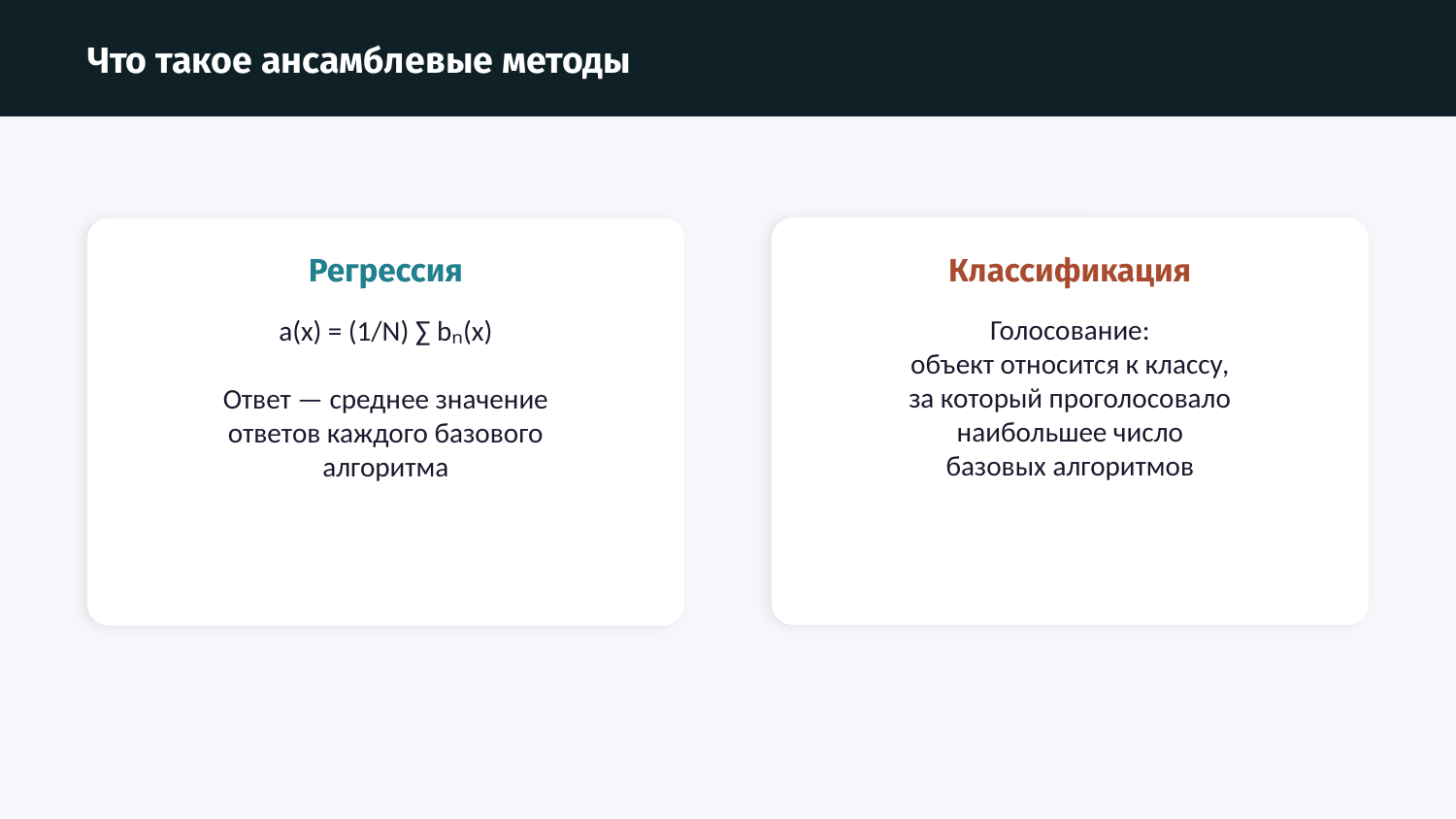

Что такое ансамблевые методы

Классификация
Регрессия
Голосование:
объект относится к классу,
за который проголосовало
наибольшее число
базовых алгоритмов
a(x) = (1/N) ∑ bₙ(x)

Ответ — среднее значение
ответов каждого базового
алгоритма